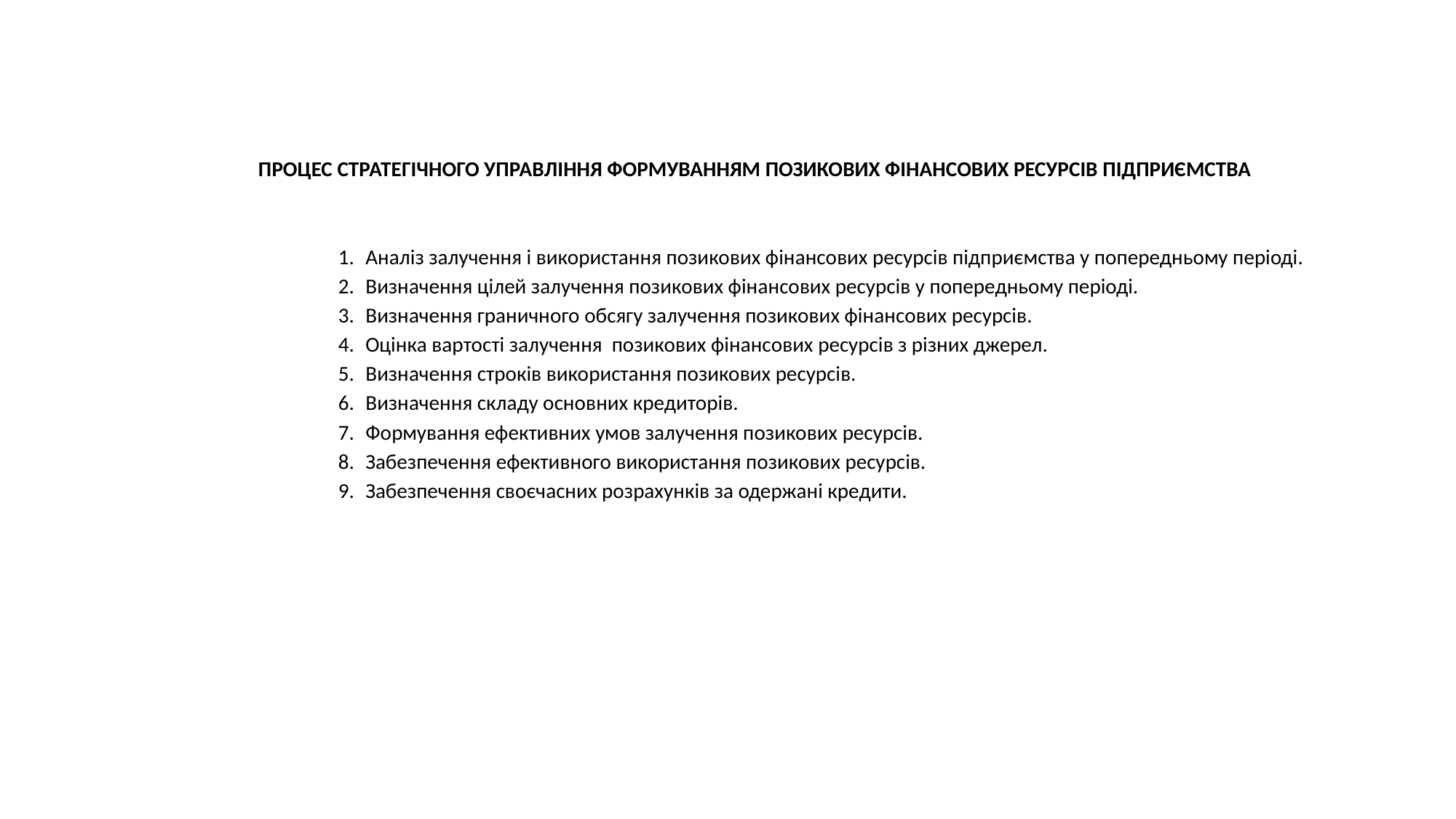

ПРОЦЕС СТРАТЕГІЧНОГО УПРАВЛІННЯ ФОРМУВАННЯМ ПОЗИКОВИХ ФІНАНСОВИХ РЕСУРСІВ ПІДПРИЄМСТВА

Аналіз залучення і використання позикових фінансових ресурсів підприємства у попередньому періоді.
Визначення цілей залучення позикових фінансових ресурсів у попередньому періоді.
Визначення граничного обсягу залучення позикових фінансових ресурсів.
Оцінка вартості залучення  позикових фінансових ресурсів з різних джерел.
Визначення строків використання позикових ресурсів.
Визначення складу основних кредиторів.
Формування ефективних умов залучення позикових ресурсів.
Забезпечення ефективного використання позикових ресурсів.
Забезпечення своєчасних розрахунків за одержані кредити.